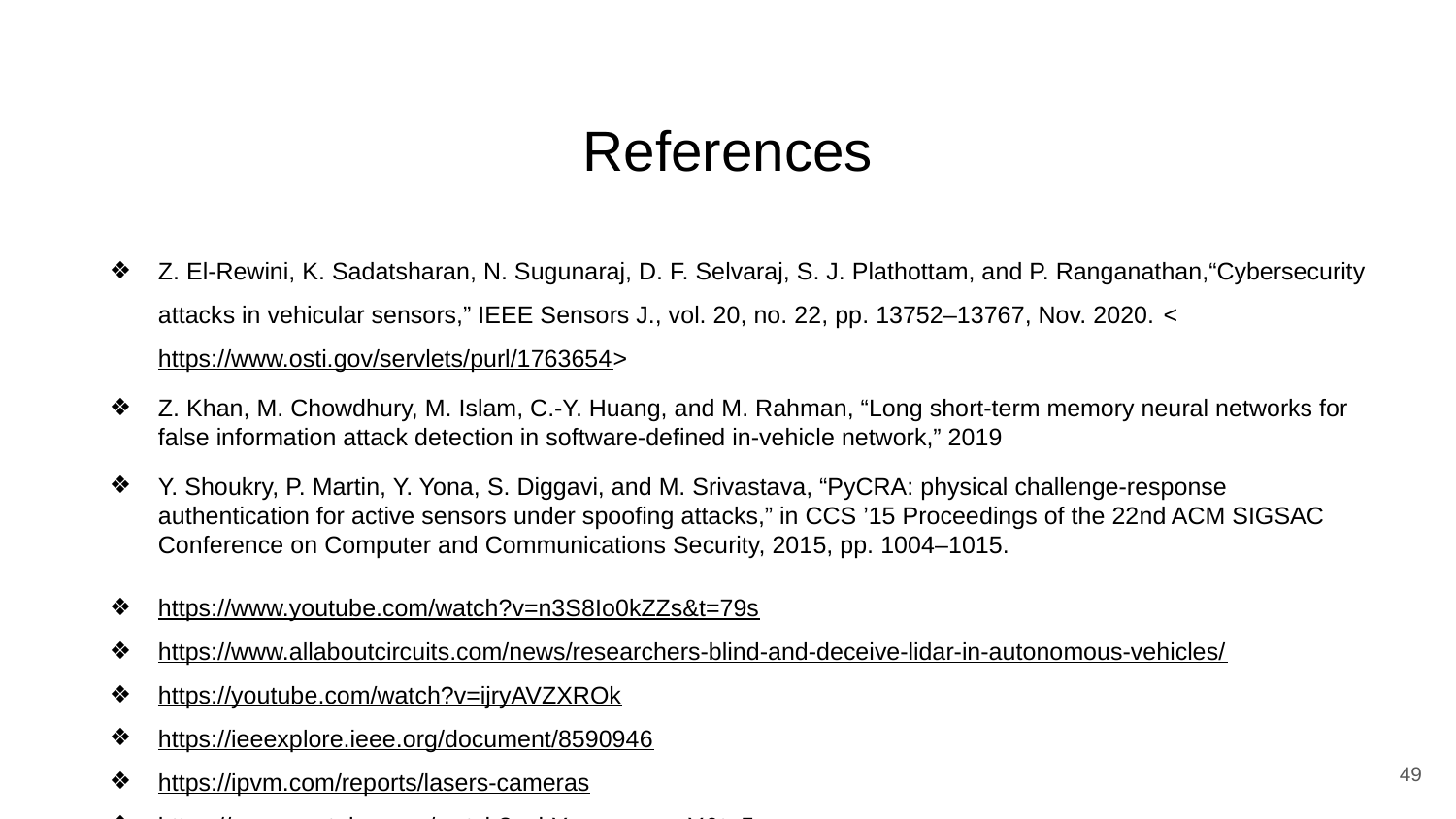

References

Z. El-Rewini, K. Sadatsharan, N. Sugunaraj, D. F. Selvaraj, S. J. Plathottam, and P. Ranganathan,“Cybersecurity attacks in vehicular sensors,” IEEE Sensors J., vol. 20, no. 22, pp. 13752–13767, Nov. 2020. <https://www.osti.gov/servlets/purl/1763654>
Z. Khan, M. Chowdhury, M. Islam, C.-Y. Huang, and M. Rahman, “Long short-term memory neural networks for false information attack detection in software-defined in-vehicle network,” 2019
Y. Shoukry, P. Martin, Y. Yona, S. Diggavi, and M. Srivastava, “PyCRA: physical challenge-response authentication for active sensors under spoofing attacks,” in CCS ’15 Proceedings of the 22nd ACM SIGSAC Conference on Computer and Communications Security, 2015, pp. 1004–1015.
https://www.youtube.com/watch?v=n3S8Io0kZZs&t=79s
https://www.allaboutcircuits.com/news/researchers-blind-and-deceive-lidar-in-autonomous-vehicles/
https://youtube.com/watch?v=ijryAVZXROk
https://ieeexplore.ieee.org/document/8590946
https://ipvm.com/reports/lasers-cameras
https://www.youtube.com/watch?v=hYuvmwzqmsY&t=5s

49